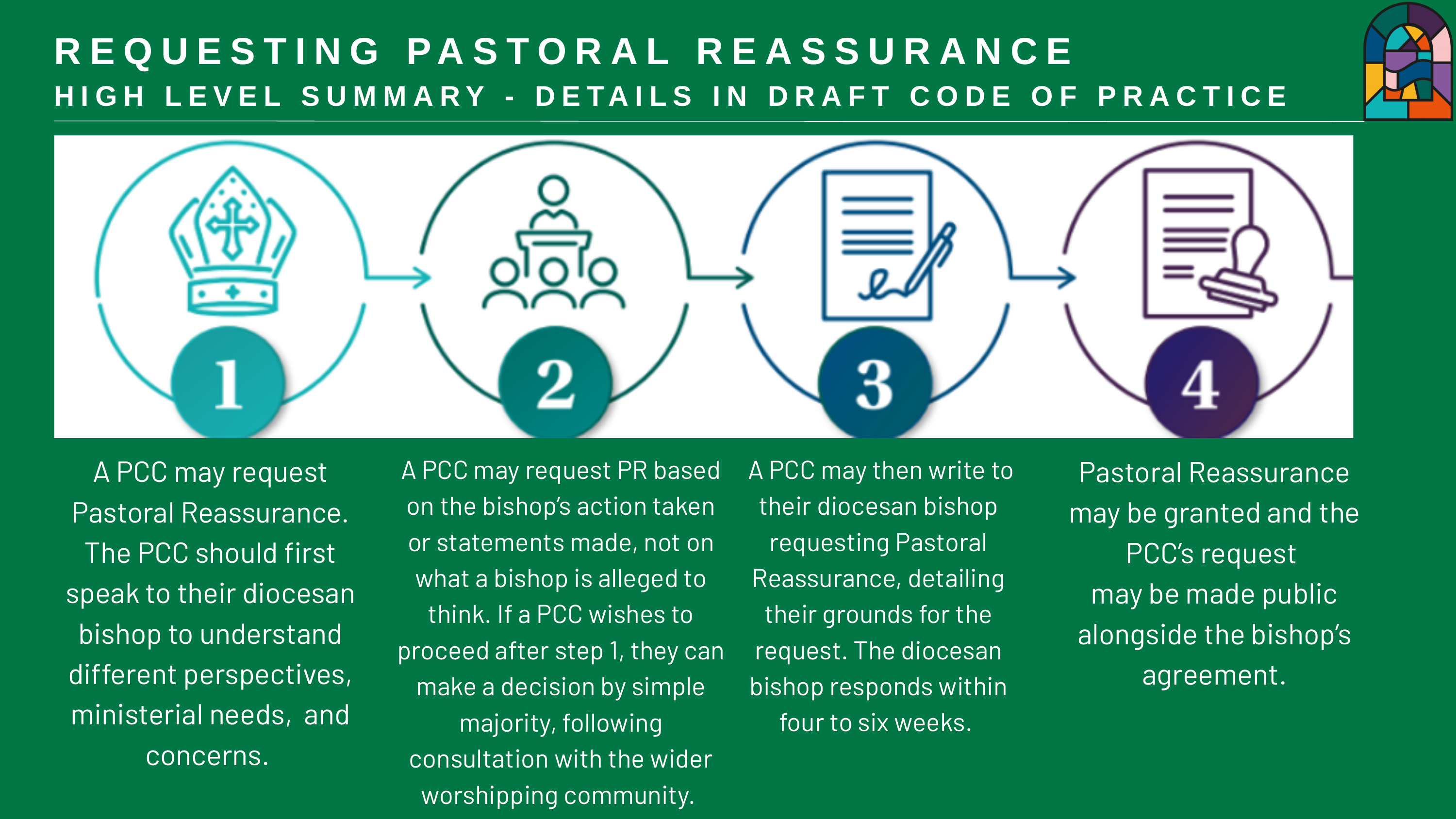

REQUESTING PASTORAL REASSURANCE
HIGH LEVEL SUMMARY - DETAILS IN DRAFT CODE OF PRACTICE

A PCC may request Pastoral Reassurance. The PCC should first speak to their diocesan bishop to understand different perspectives, ministerial needs,  and concerns.
Pastoral Reassurance may be granted and the PCC’s request
may be made public alongside the bishop’s agreement.
A PCC may request PR based on the bishop’s action taken or statements made, not on what a bishop is alleged to think. If a PCC wishes to proceed after step 1, they can make a decision by simple majority, following consultation with the wider worshipping community.
 A PCC may then write to their diocesan bishop requesting Pastoral Reassurance, detailing their grounds for the request. The diocesan bishop responds within four to six weeks.